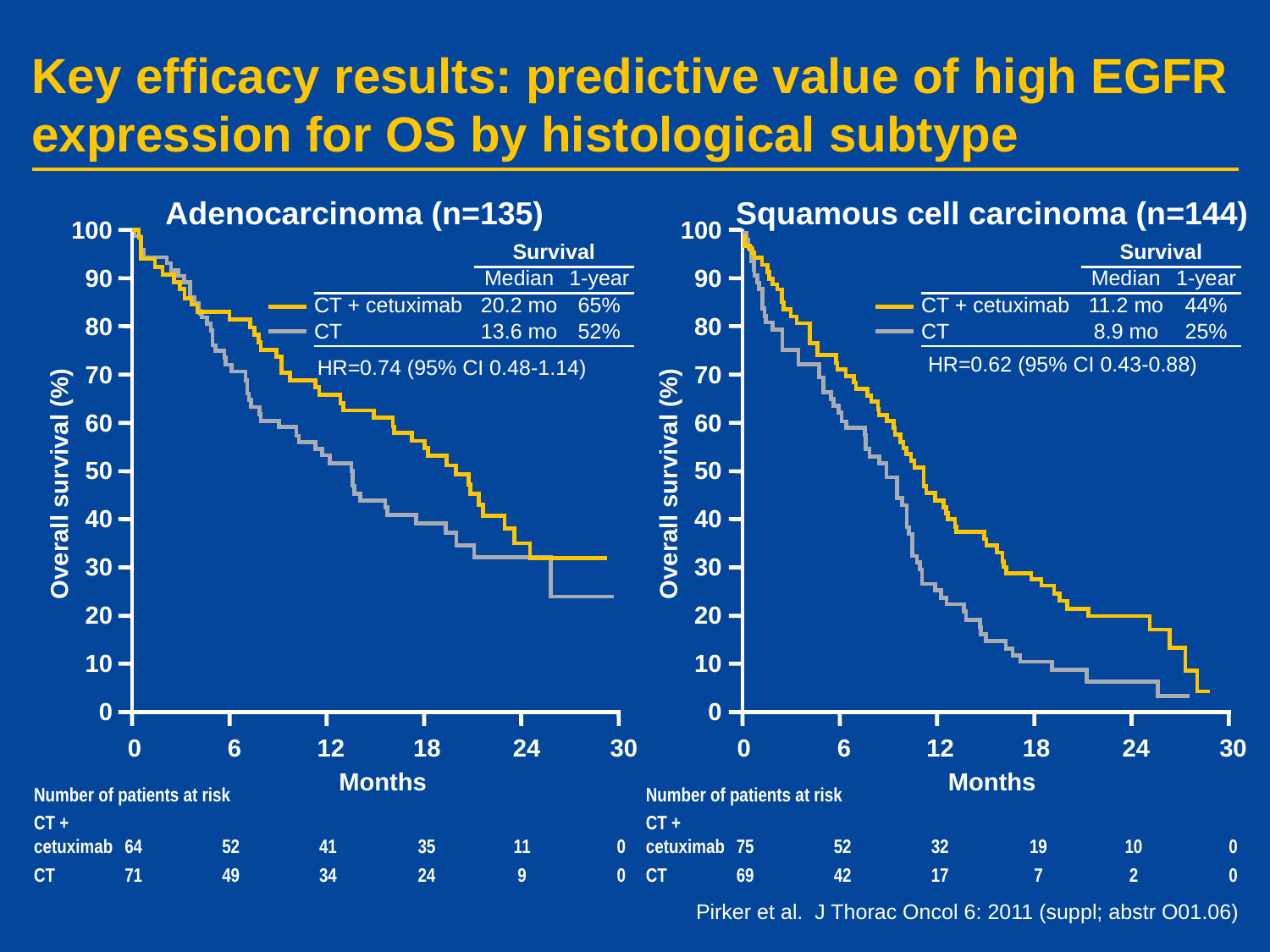

# Key efficacy results: predictive value of high EGFR expression for OS by histological subtype
Adenocarcinoma (n=135)
Squamous cell carcinoma (n=144)
100
90
80
70
60
50
40
30
20
10
0
100
90
80
70
60
50
40
30
20
10
0

|  | Survival |  |
| --- | --- | --- |
|  | Median | 1-year |
| CT + cetuximab | 20.2 mo | 65% |
| CT | 13.6 mo | 52% |
|  | Survival |  |
| --- | --- | --- |
|  | Median | 1-year |
| CT + cetuximab | 11.2 mo | 44% |
| CT | 8.9 mo | 25% |
HR=0.62 (95% CI 0.43-0.88)
HR=0.74 (95% CI 0.48-1.14)
Overall survival (%)
Overall survival (%)
0	6	12	18	24	30
0	6	12	18	24	30
Months
Months
Number of patients at risk
CT +
cetuximab	64	52	41	35	11	0
CT	71	49	34	24	9	0
Number of patients at risk
CT +
cetuximab	75	52	32	19	10	0
CT	69	42	17	7	2	0

Pirker et al.  J Thorac Oncol 6: 2011 (suppl; abstr O01.06)